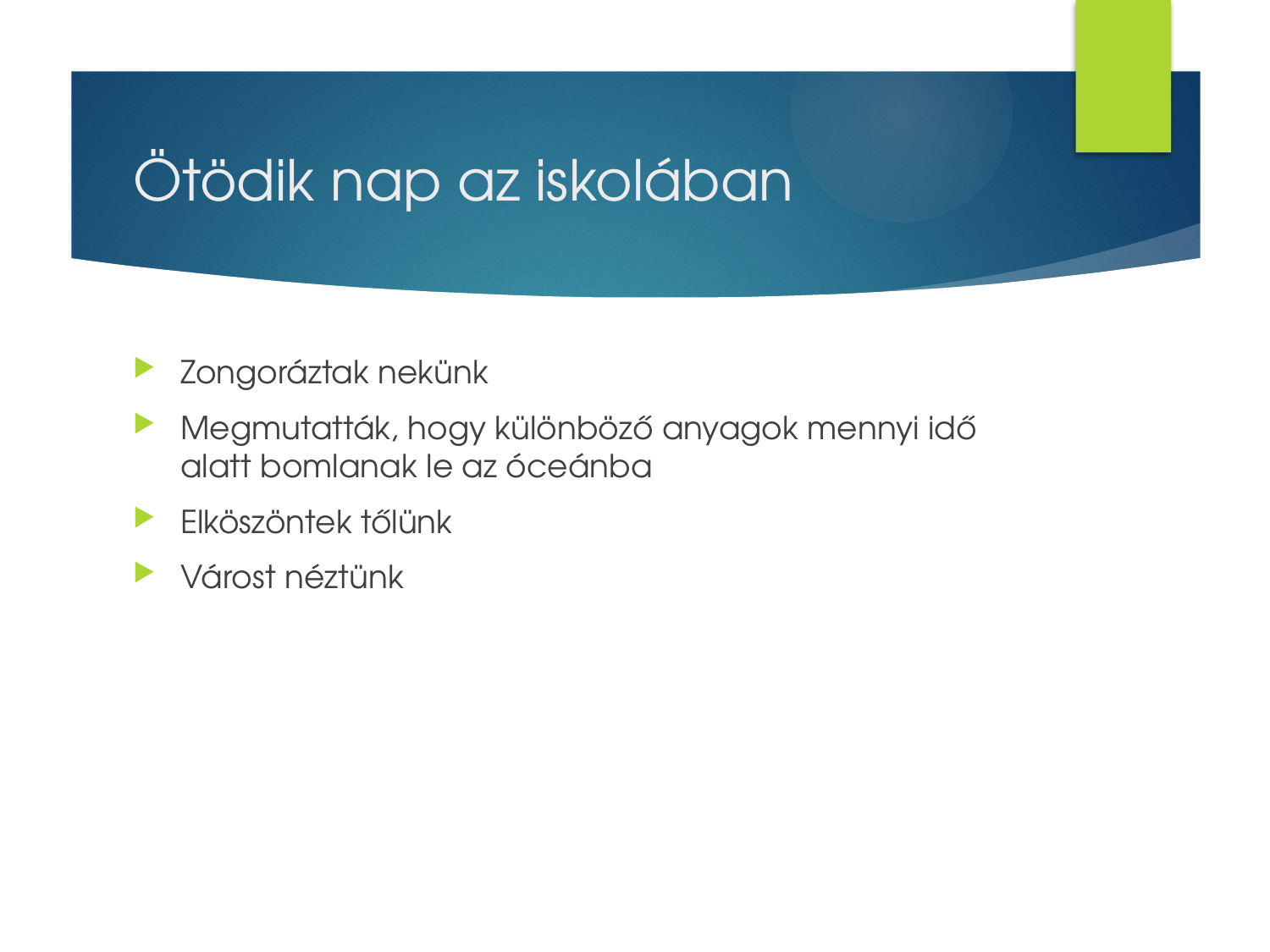

# Ötödik nap az iskolában
Zongoráztak nekünk
Megmutatták, hogy különböző anyagok mennyi idő alatt bomlanak le az óceánba
Elköszöntek tőlünk
Várost néztünk